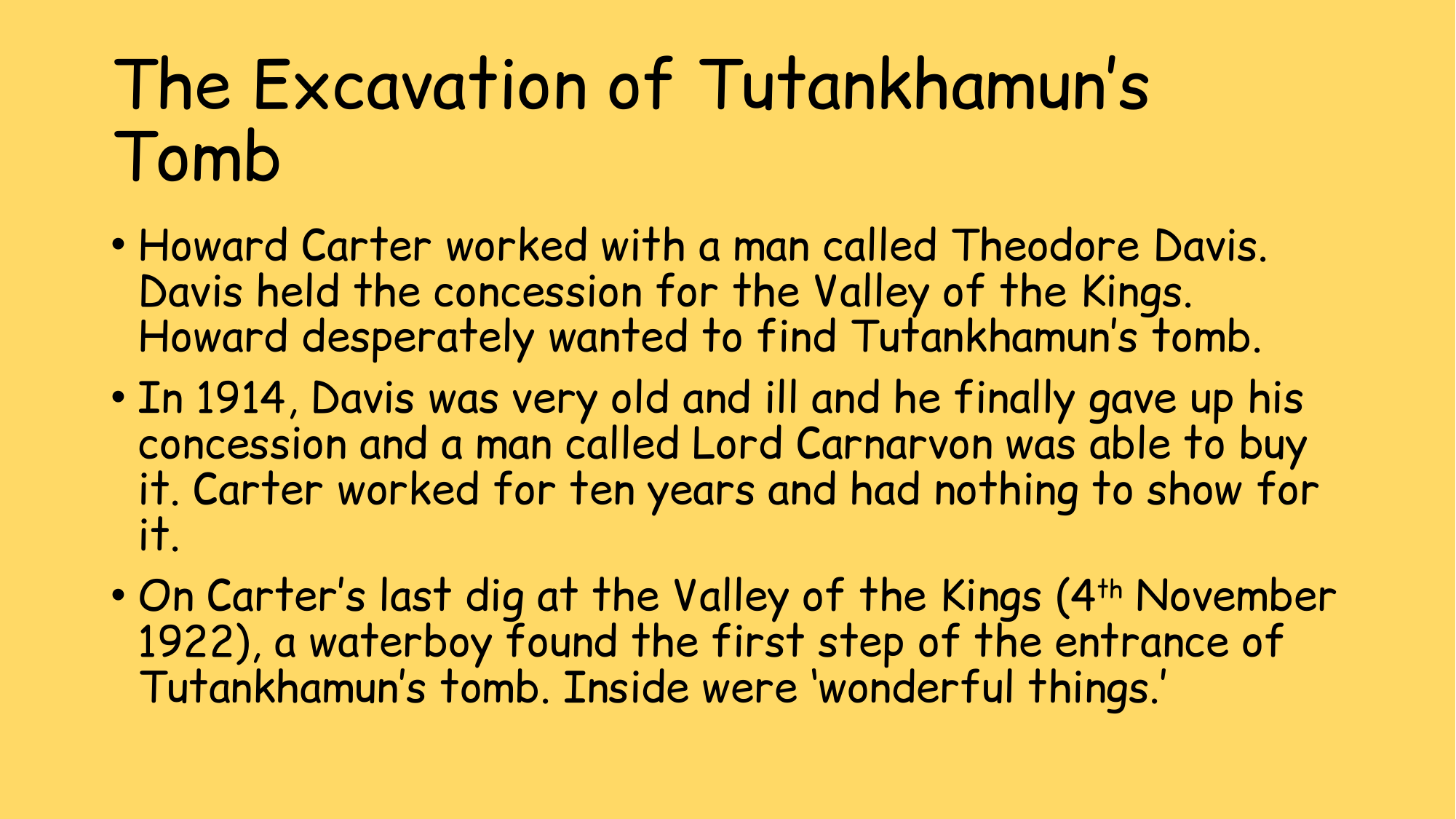

# The Excavation of Tutankhamun’s Tomb
Howard Carter worked with a man called Theodore Davis. Davis held the concession for the Valley of the Kings. Howard desperately wanted to find Tutankhamun’s tomb.
In 1914, Davis was very old and ill and he finally gave up his concession and a man called Lord Carnarvon was able to buy it. Carter worked for ten years and had nothing to show for it.
On Carter’s last dig at the Valley of the Kings (4th November 1922), a waterboy found the first step of the entrance of Tutankhamun’s tomb. Inside were ‘wonderful things.’